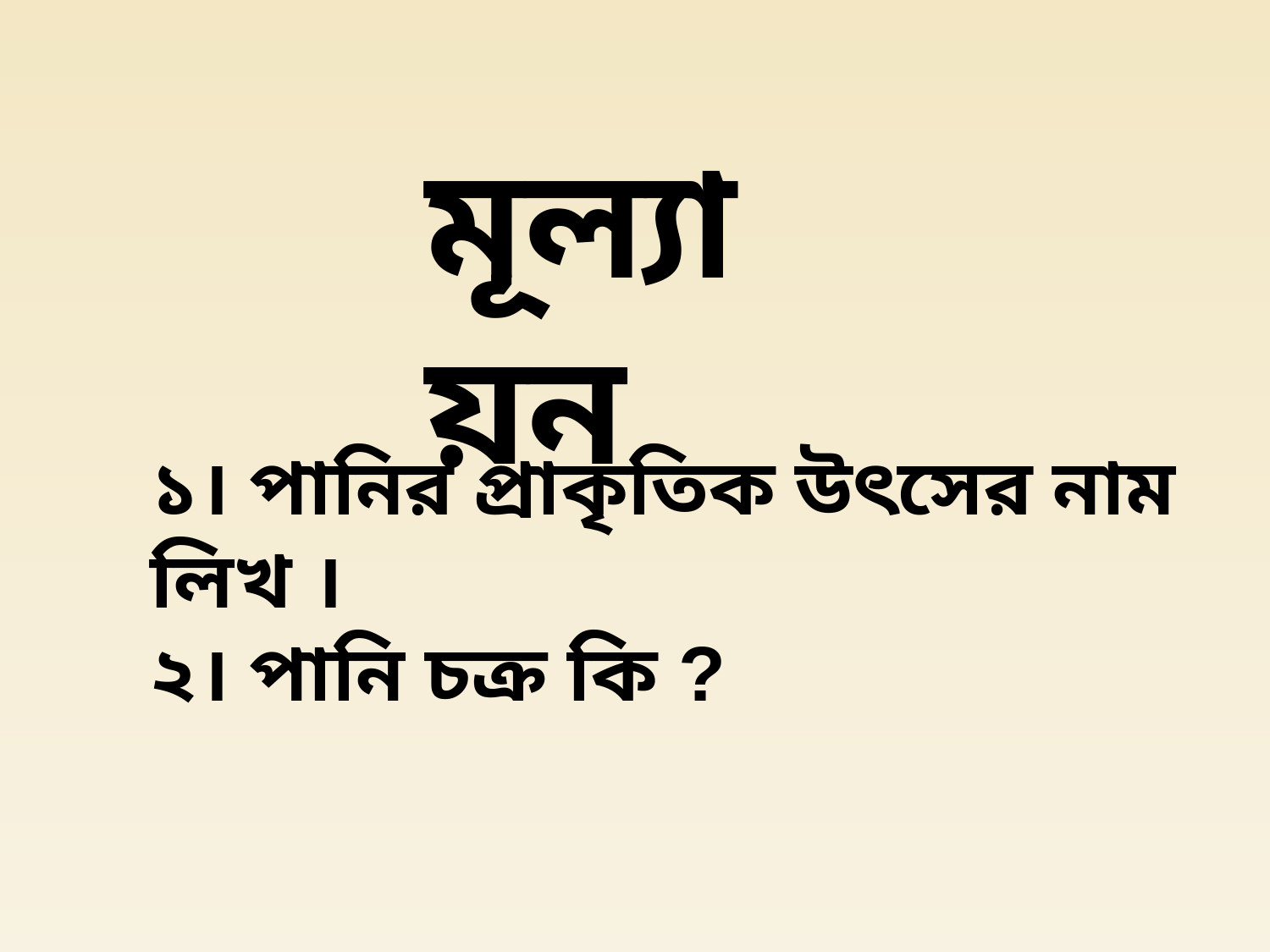

মূল্যায়ন
১। পানির প্রাকৃতিক উৎসের নাম লিখ ।
২। পানি চক্র কি ?